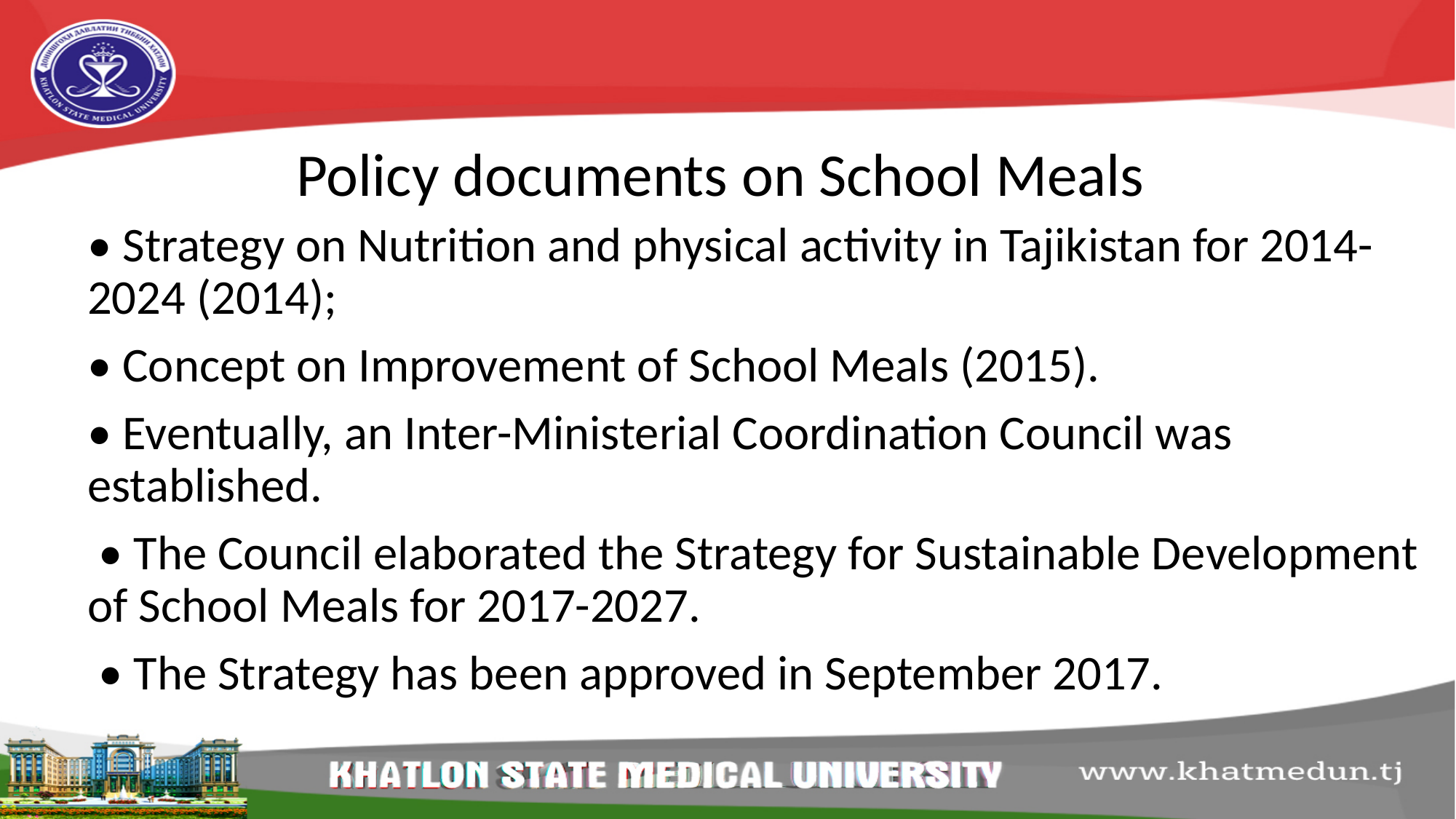

# Policy documents on School Meals
• Strategy on Nutrition and physical activity in Tajikistan for 2014-2024 (2014);
• Concept on Improvement of School Meals (2015).
• Eventually, an Inter-Ministerial Coordination Council was established.
 • The Council elaborated the Strategy for Sustainable Development of School Meals for 2017-2027.
 • The Strategy has been approved in September 2017.